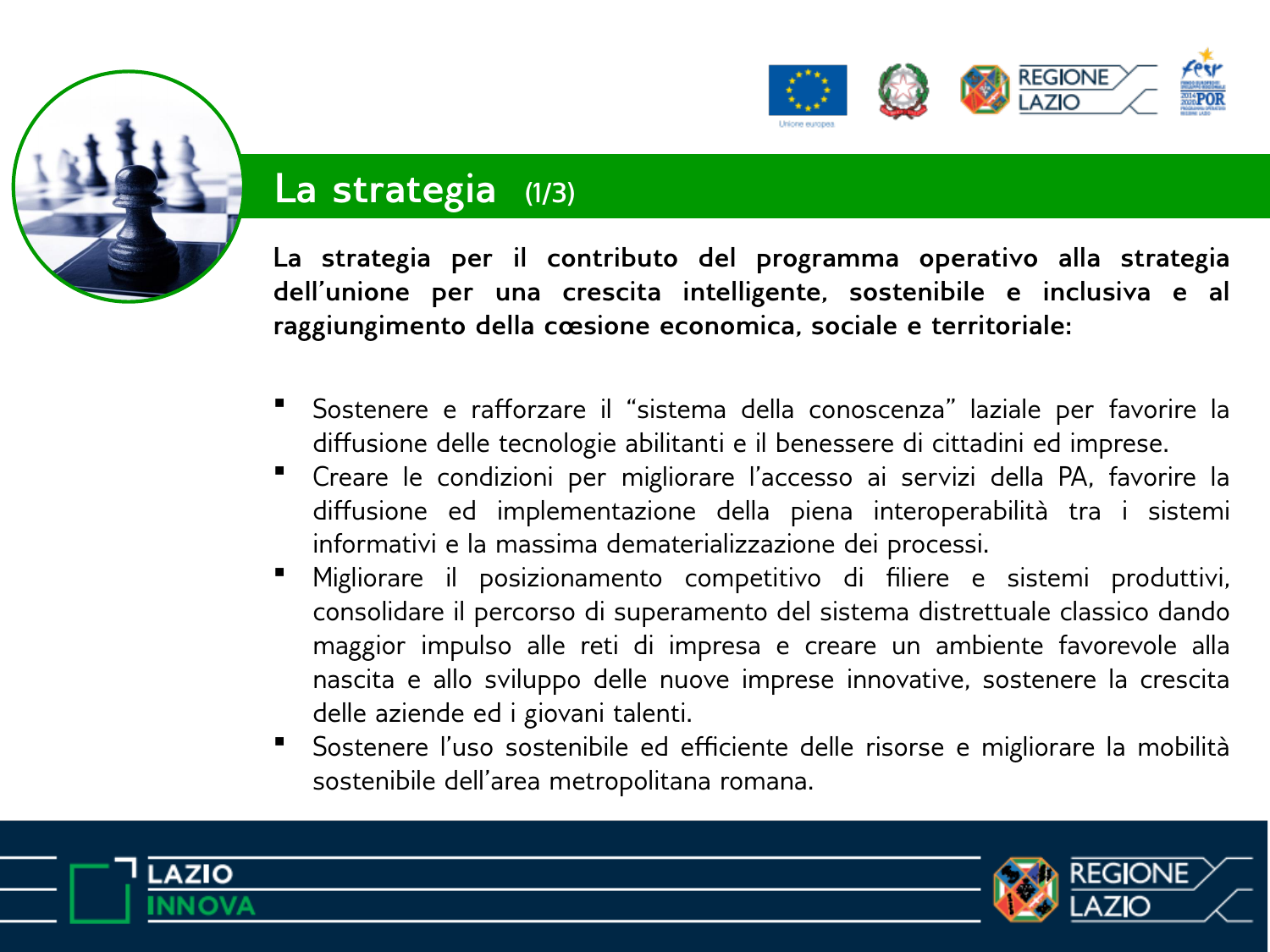

La strategia  (1/3)
La strategia per il contributo del programma operativo alla strategia dell’unione per una crescita intelligente, sostenibile e inclusiva e al raggiungimento della coesione economica, sociale e territoriale:

Sostenere e rafforzare il “sistema della conoscenza” laziale per favorire la diffusione delle tecnologie abilitanti e il benessere di cittadini ed imprese.
Creare le condizioni per migliorare l’accesso ai servizi della PA, favorire la diffusione ed implementazione della piena interoperabilità tra i sistemi informativi e la massima dematerializzazione dei processi.
Migliorare il posizionamento competitivo di filiere e sistemi produttivi, consolidare il percorso di superamento del sistema distrettuale classico dando maggior impulso alle reti di impresa e creare un ambiente favorevole alla nascita e allo sviluppo delle nuove imprese innovative, sostenere la crescita delle aziende ed i giovani talenti.
Sostenere l’uso sostenibile ed efficiente delle risorse e migliorare la mobilità sostenibile dell’area metropolitana romana.